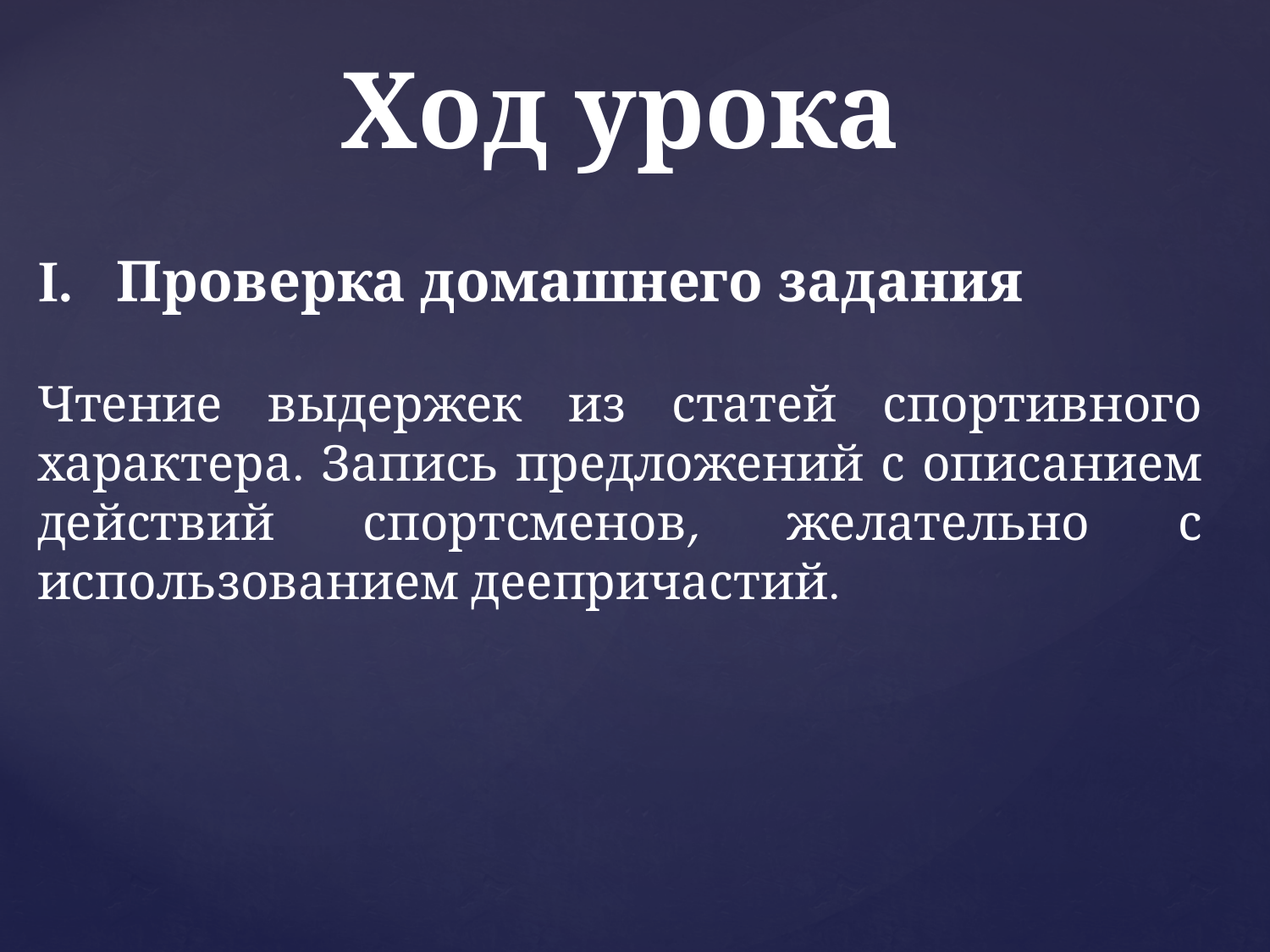

Ход урока

Проверка домашнего задания

Чтение выдержек из статей спортивного характера. Запись предложений с описанием действий спортсменов, желательно с использованием деепричастий.